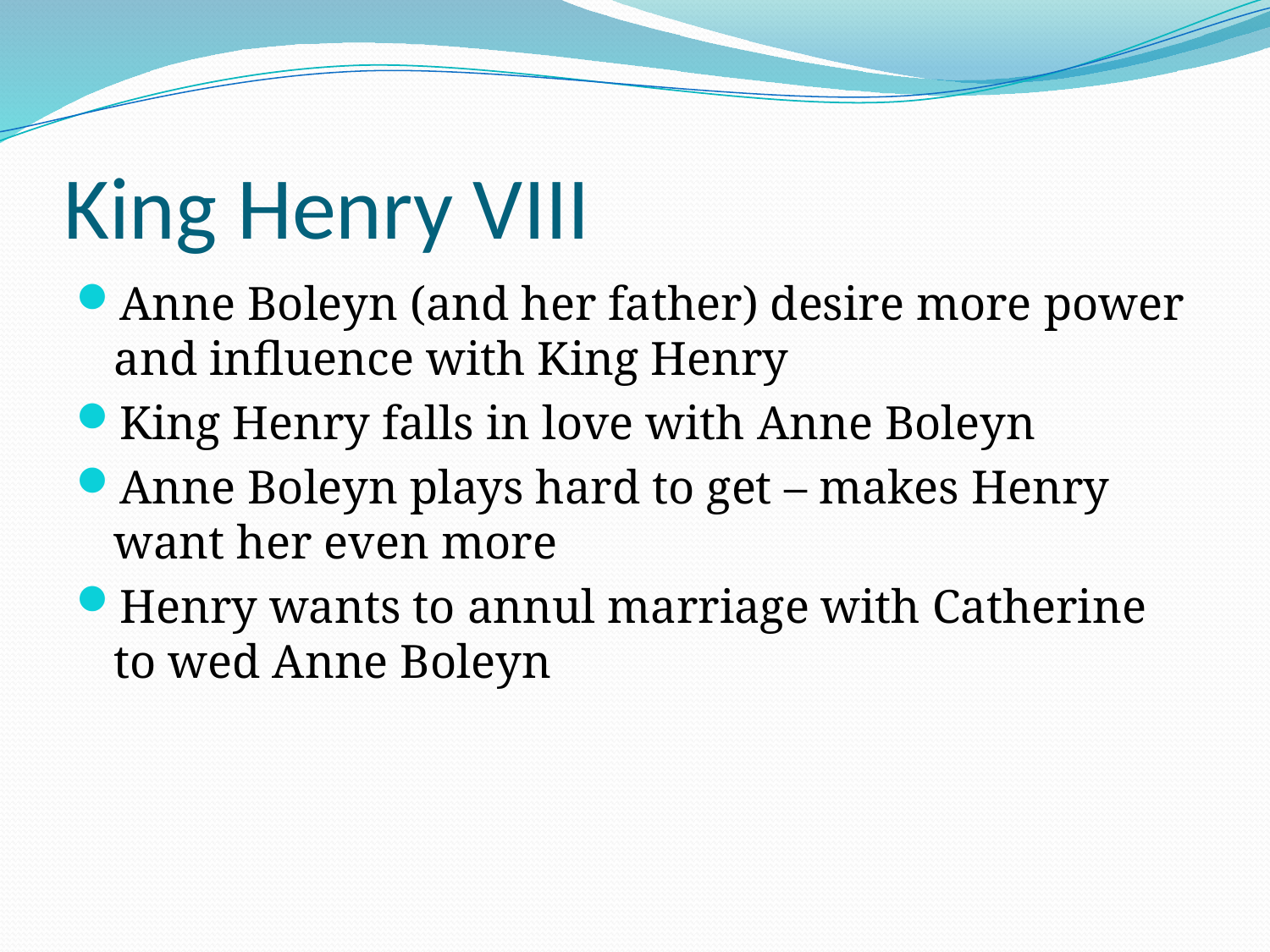

# King Henry VIII
Anne Boleyn (and her father) desire more power and influence with King Henry
King Henry falls in love with Anne Boleyn
Anne Boleyn plays hard to get – makes Henry want her even more
Henry wants to annul marriage with Catherine to wed Anne Boleyn